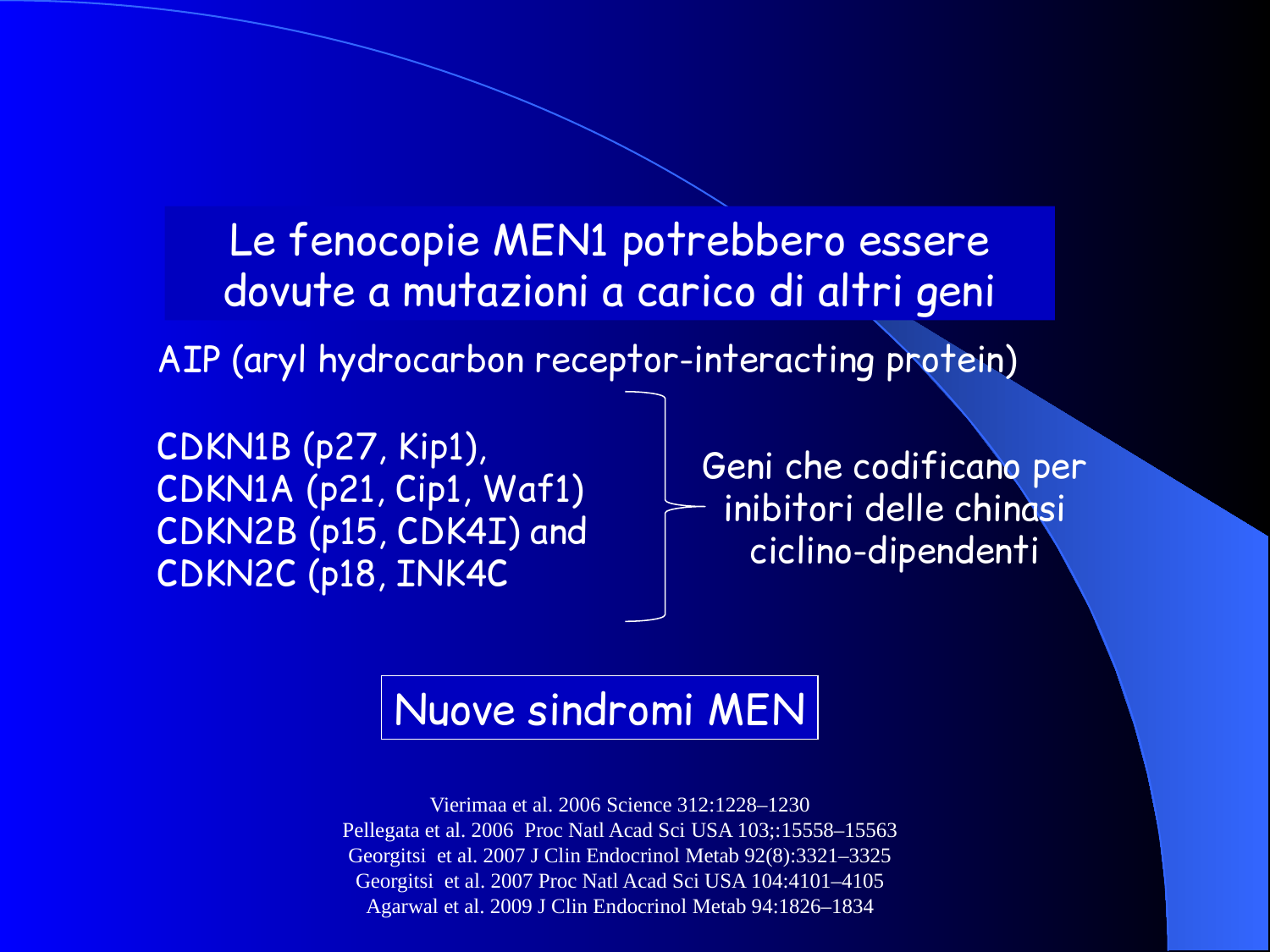

Le fenocopie MEN1 potrebbero essere dovute a mutazioni a carico di altri geni
AIP (aryl hydrocarbon receptor-interacting protein)

CDKN1B (p27, Kip1),
CDKN1A (p21, Cip1, Waf1)
CDKN2B (p15, CDK4I) and
CDKN2C (p18, INK4C
Geni che codificano per inibitori delle chinasi ciclino-dipendenti
Nuove sindromi MEN
Vierimaa et al. 2006 Science 312:1228–1230
Pellegata et al. 2006  Proc Natl Acad Sci USA 103;:15558–15563
Georgitsi  et al. 2007 J Clin Endocrinol Metab 92(8):3321–3325
Georgitsi  et al. 2007 Proc Natl Acad Sci USA 104:4101–4105
Agarwal et al. 2009 J Clin Endocrinol Metab 94:1826–1834